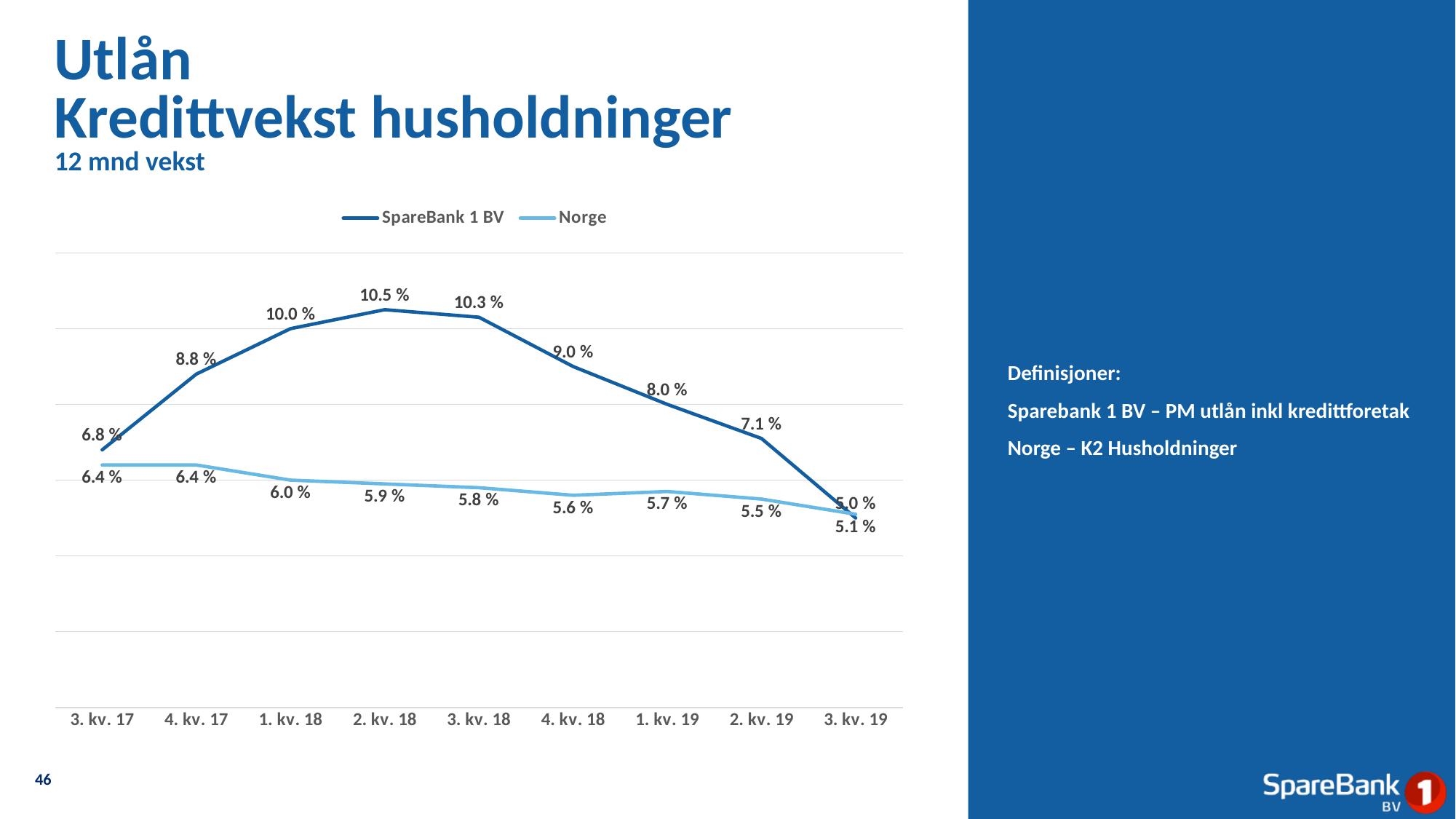

# Utlån Kredittvekst husholdninger 12 mnd vekst

### Chart

| Category | SpareBank 1 BV | Norge |
|---|---|---|
| 3. kv. 17 | 0.068 | 0.064 |
| 4. kv. 17 | 0.088 | 0.064 |
| 1. kv. 18 | 0.1 | 0.06 |
| 2. kv. 18 | 0.105 | 0.059 |
| 3. kv. 18 | 0.103 | 0.058 |
| 4. kv. 18 | 0.09 | 0.056 |
| 1. kv. 19 | 0.08 | 0.057 |
| 2. kv. 19 | 0.071 | 0.055 |
| 3. kv. 19 | 0.05 | 0.051 |
Definisjoner:
Sparebank 1 BV – PM utlån inkl kredittforetak
Norge – K2 Husholdninger

46